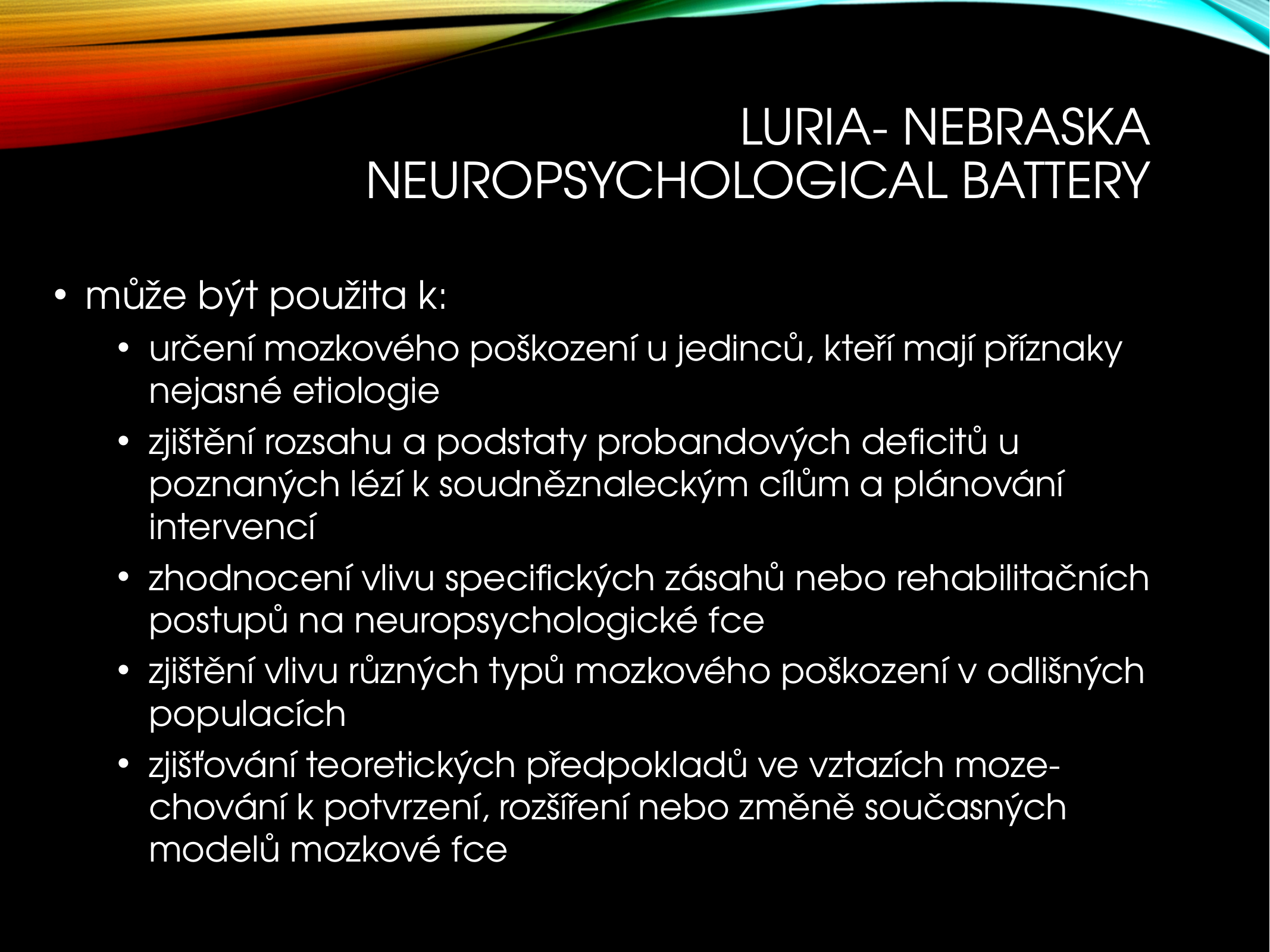

# Luria- Nebraska neuropsychological battery
může být použita k:
určení mozkového poškození u jedinců, kteří mají příznaky nejasné etiologie
zjištění rozsahu a podstaty probandových deficitů u poznaných lézí k soudněznaleckým cílům a plánování intervencí
zhodnocení vlivu specifických zásahů nebo rehabilitačních postupů na neuropsychologické fce
zjištění vlivu různých typů mozkového poškození v odlišných populacích
zjišťování teoretických předpokladů ve vztazích moze-chování k potvrzení, rozšíření nebo změně současných modelů mozkové fce